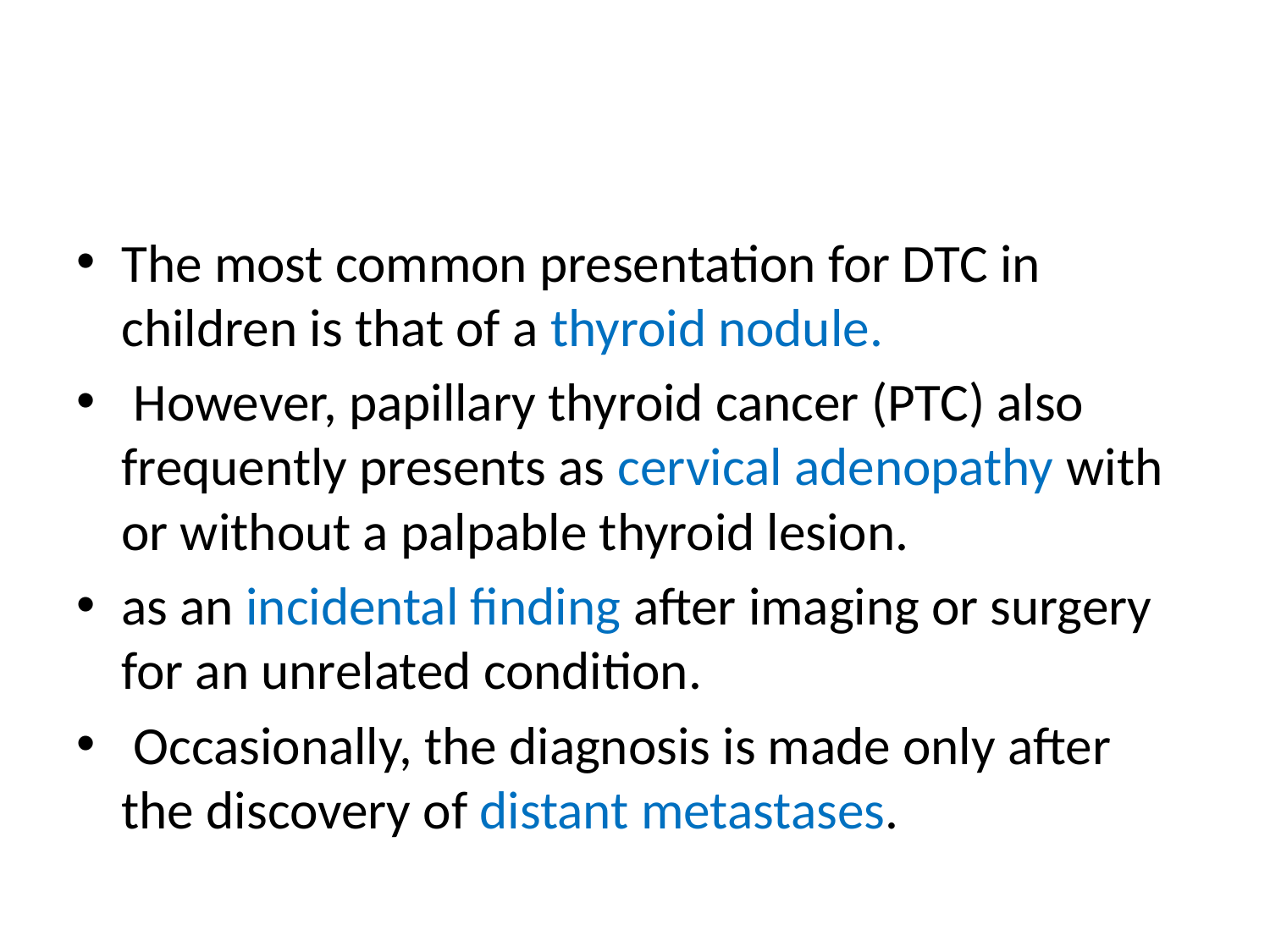

#
The most common presentation for DTC in children is that of a thyroid nodule.
 However, papillary thyroid cancer (PTC) also frequently presents as cervical adenopathy with or without a palpable thyroid lesion.
as an incidental finding after imaging or surgery for an unrelated condition.
 Occasionally, the diagnosis is made only after the discovery of distant metastases.